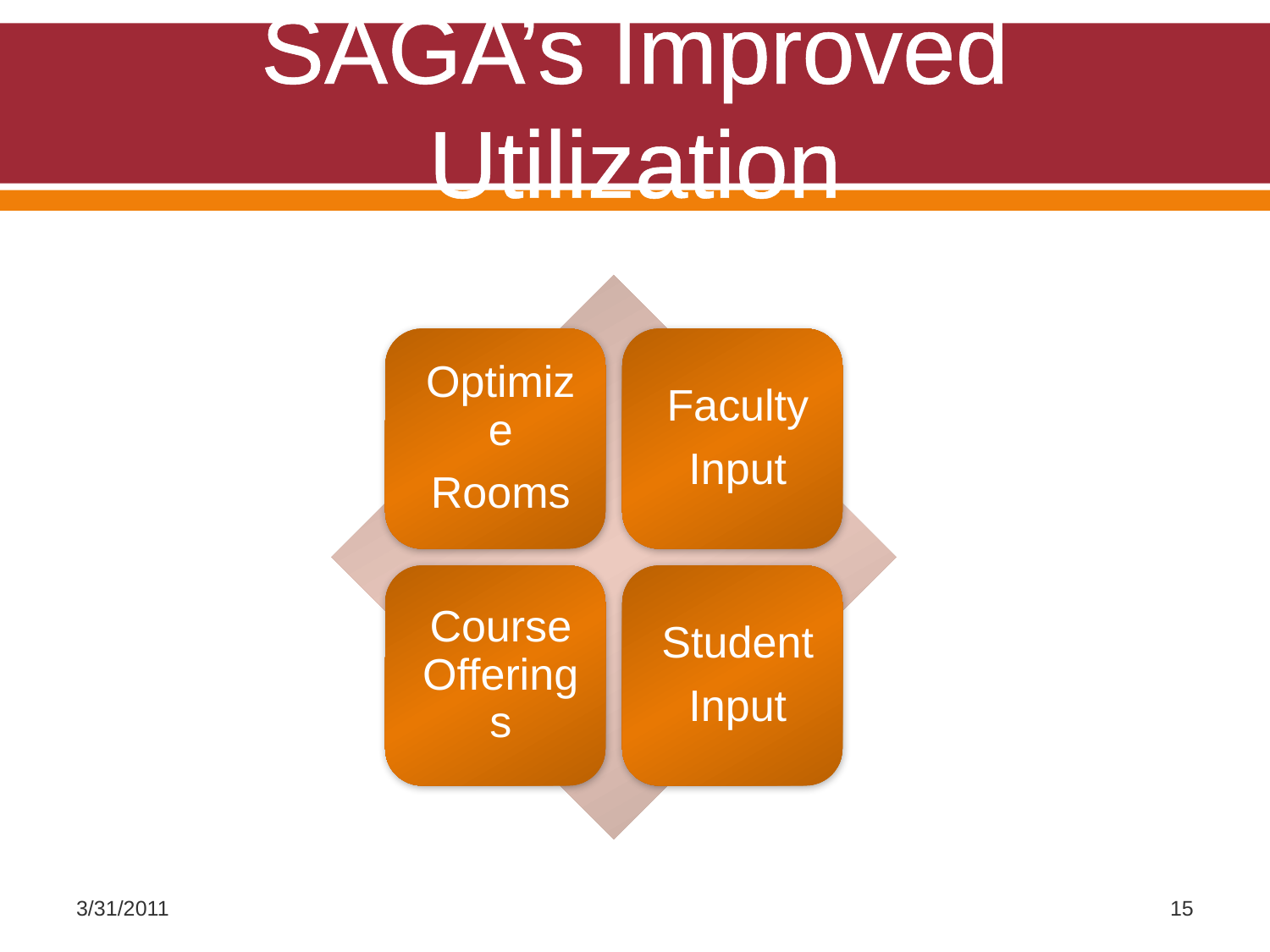

# SAGA’s Improved Utilization
Optimize
Rooms
Faculty
Input
Course Offerings
Student
Input
3/31/2011
15